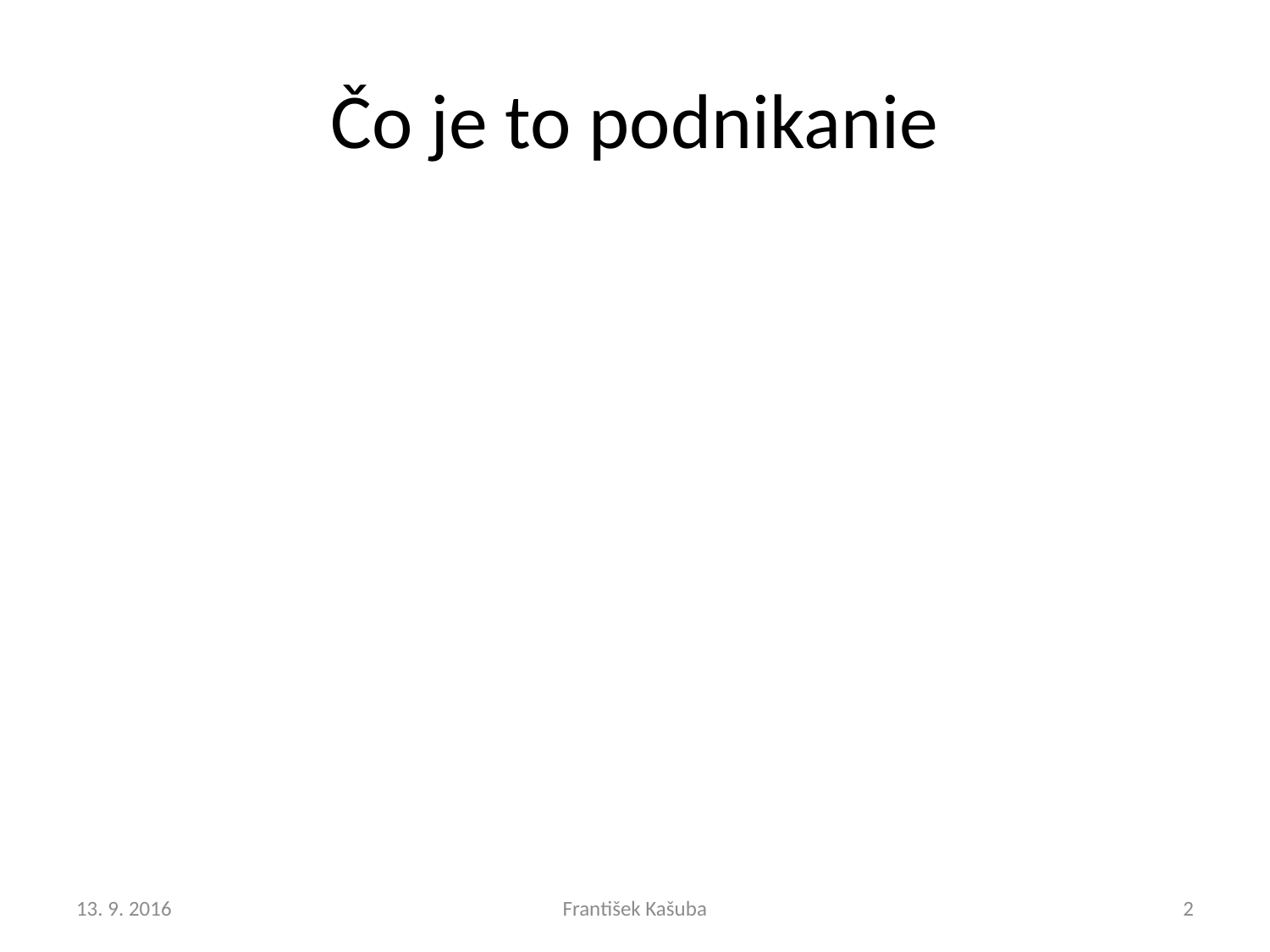

# Čo je to podnikanie

13. 9. 2016
František Kašuba
2